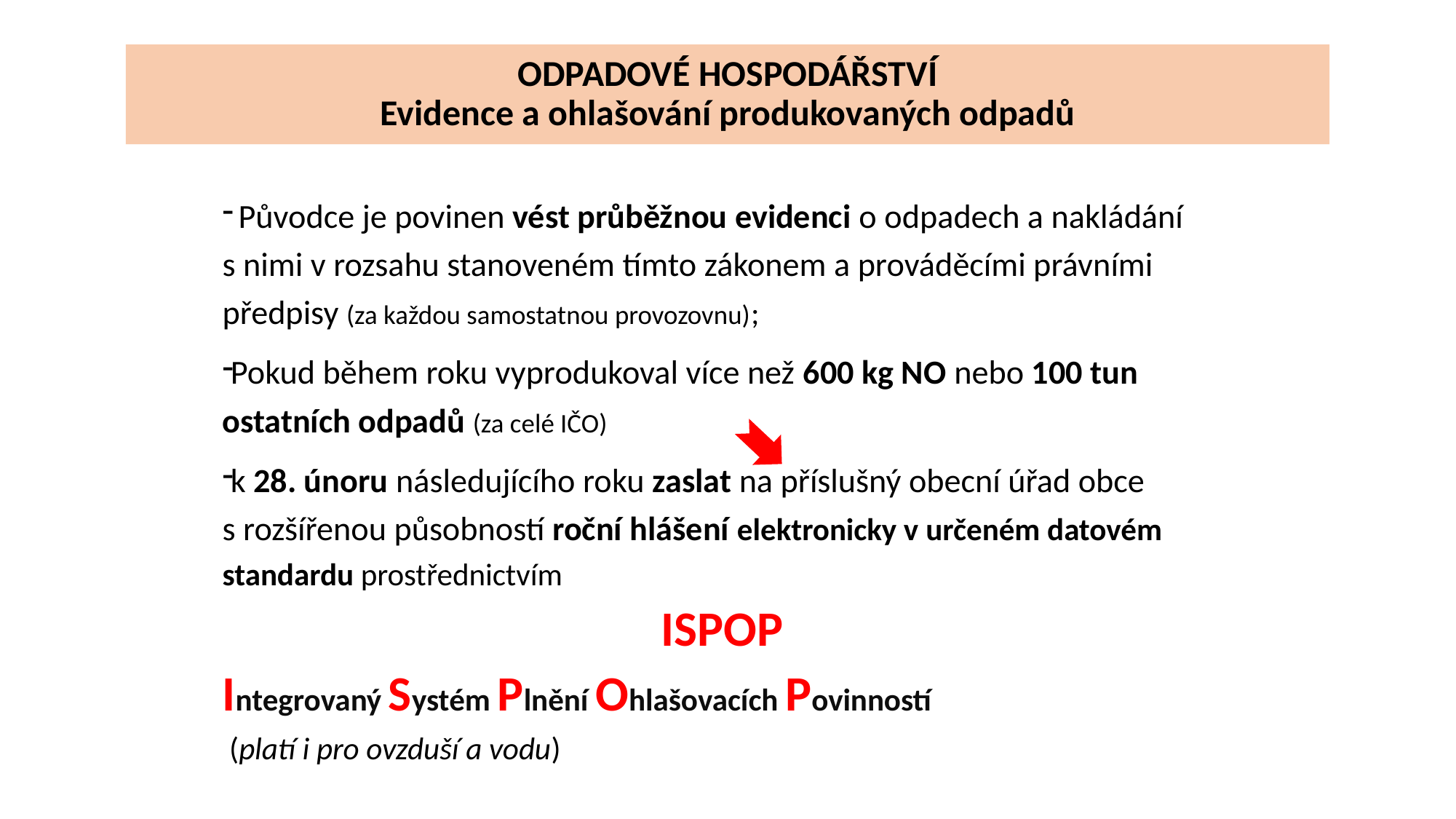

# ODPADOVÉ HOSPODÁŘSTVÍ Evidence a ohlašování produkovaných odpadů
 Původce je povinen vést průběžnou evidenci o odpadech a nakládání s nimi v rozsahu stanoveném tímto zákonem a prováděcími právními předpisy (za každou samostatnou provozovnu);
Pokud během roku vyprodukoval více než 600 kg NO nebo 100 tun ostatních odpadů (za celé IČO)
k 28. únoru následujícího roku zaslat na příslušný obecní úřad obce s rozšířenou působností roční hlášení elektronicky v určeném datovém standardu prostřednictvím
ISPOP
Integrovaný Systém Plnění Ohlašovacích Povinností
 (platí i pro ovzduší a vodu)